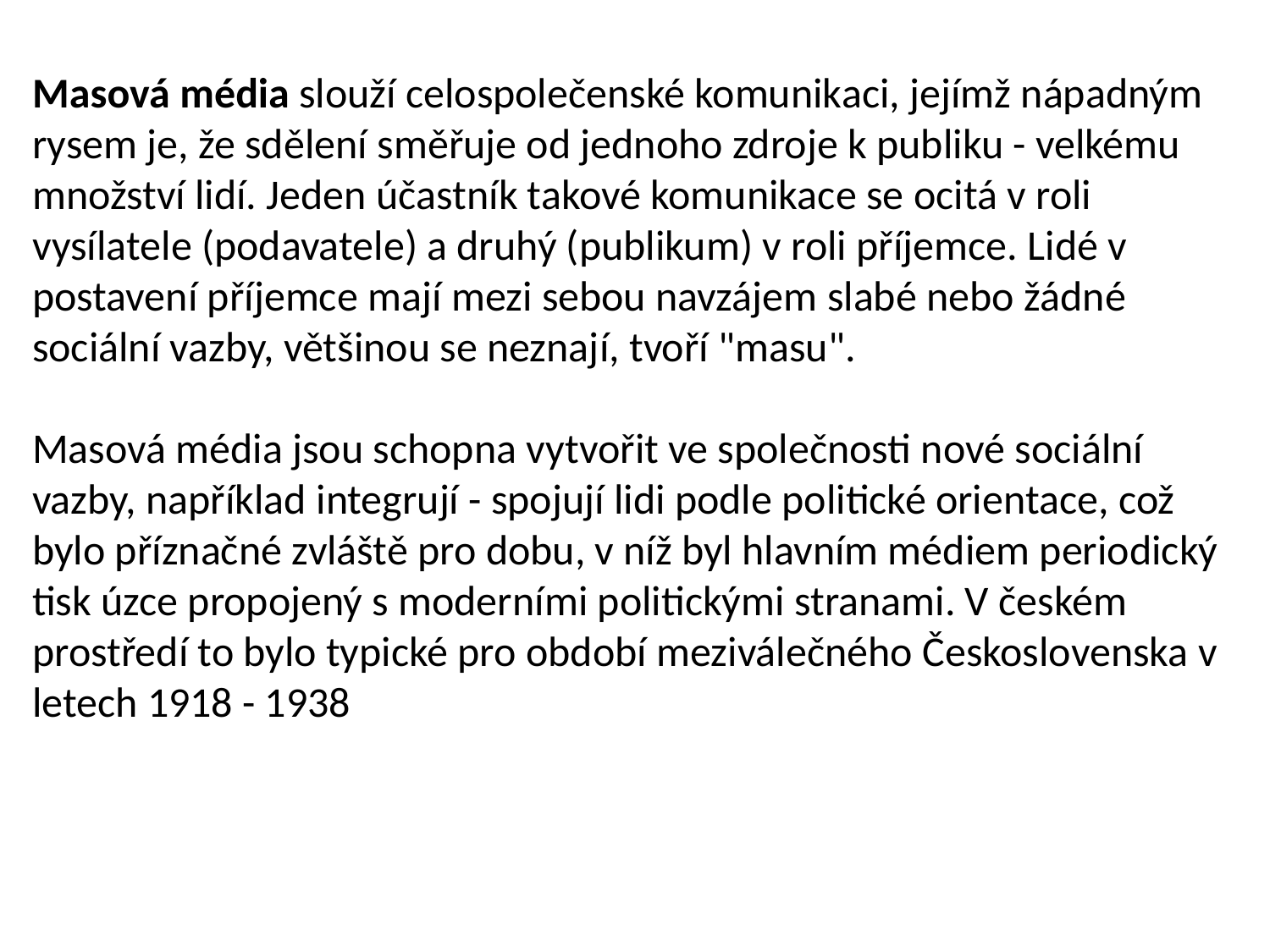

Masová média slouží celospolečenské komunikaci, jejímž nápadným rysem je, že sdělení směřuje od jednoho zdroje k publiku - velkému množství lidí. Jeden účastník takové komunikace se ocitá v roli vysílatele (podavatele) a druhý (publikum) v roli příjemce. Lidé v postavení příjemce mají mezi sebou navzájem slabé nebo žádné sociální vazby, většinou se neznají, tvoří "masu".

Masová média jsou schopna vytvořit ve společnosti nové sociální vazby, například integrují - spojují lidi podle politické orientace, což bylo příznačné zvláště pro dobu, v níž byl hlavním médiem periodický tisk úzce propojený s moderními politickými stranami. V českém prostředí to bylo typické pro období meziválečného Československa v letech 1918 - 1938